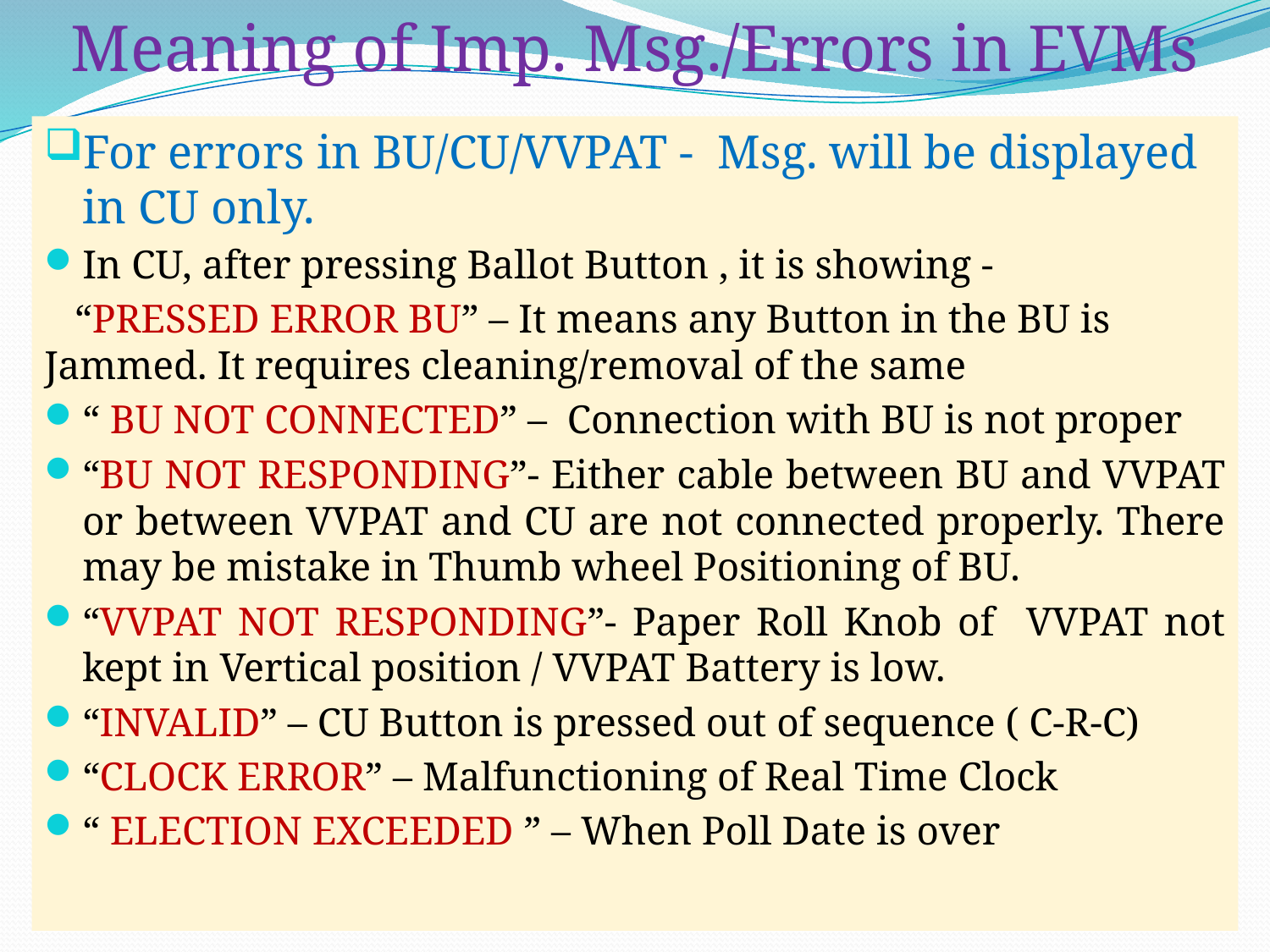

# Meaning of Imp. Msg./Errors in EVMs
For errors in BU/CU/VVPAT -  Msg. will be displayed in CU only.
In CU, after pressing Ballot Button , it is showing -
   “PRESSED ERROR BU” – It means any Button in the BU is       	Jammed. It requires cleaning/removal of the same
“ BU NOT CONNECTED” –  Connection with BU is not proper
“BU NOT RESPONDING”- Either cable between BU and VVPAT or between VVPAT and CU are not connected properly. There may be mistake in Thumb wheel Positioning of BU.
“VVPAT NOT RESPONDING”- Paper Roll Knob of  VVPAT not kept in Vertical position / VVPAT Battery is low.
“INVALID” – CU Button is pressed out of sequence ( C-R-C)
“CLOCK ERROR” – Malfunctioning of Real Time Clock
“ ELECTION EXCEEDED ” – When Poll Date is over